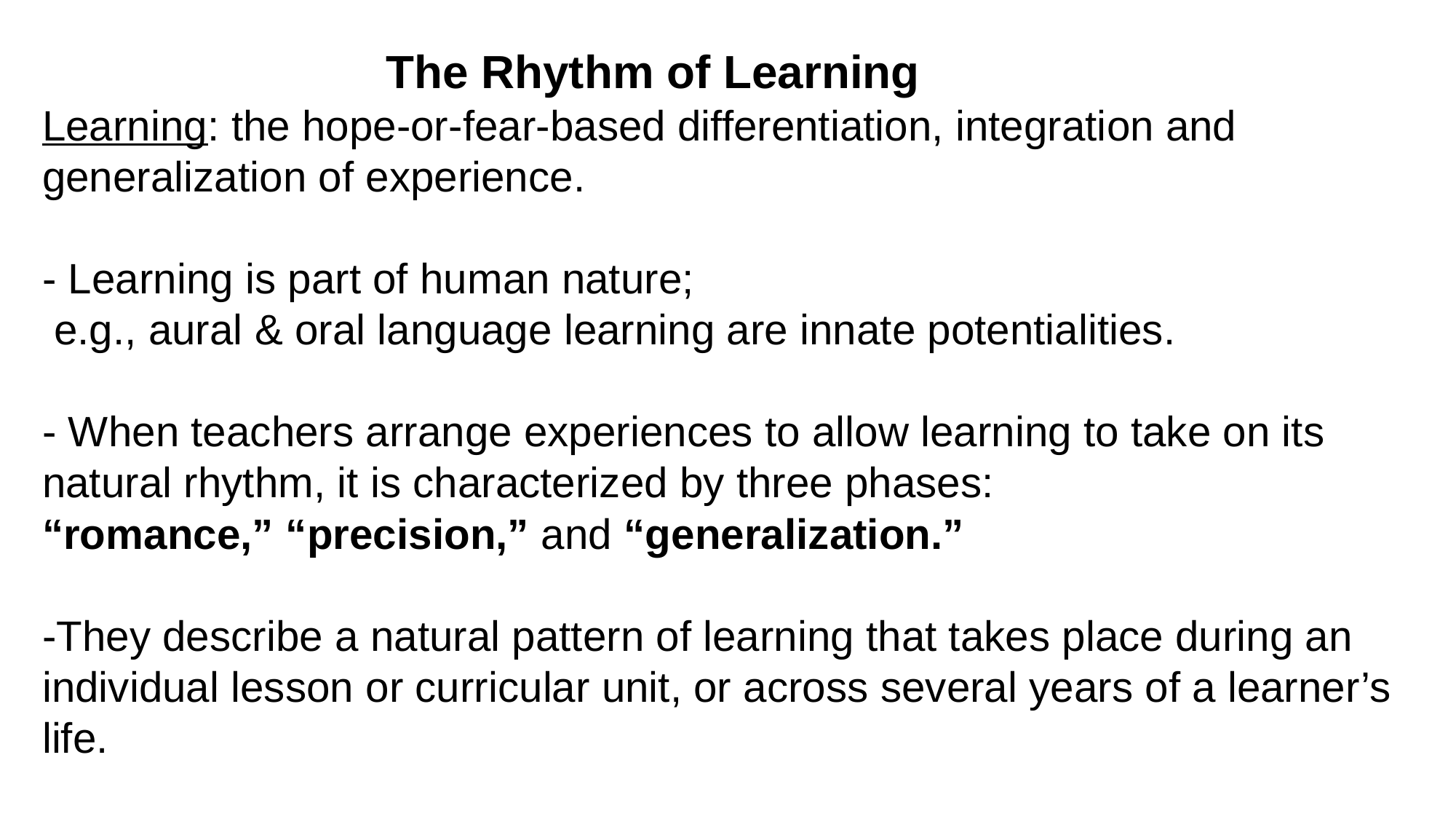

# The Rhythm of Learning Learning: the hope-or-fear-based differentiation, integration and generalization of experience. - Learning is part of human nature; e.g., aural & oral language learning are innate potentialities. - When teachers arrange experiences to allow learning to take on its natural rhythm, it is characterized by three phases: “romance,” “precision,” and “generalization.” -They describe a natural pattern of learning that takes place during an individual lesson or curricular unit, or across several years of a learner’s life.